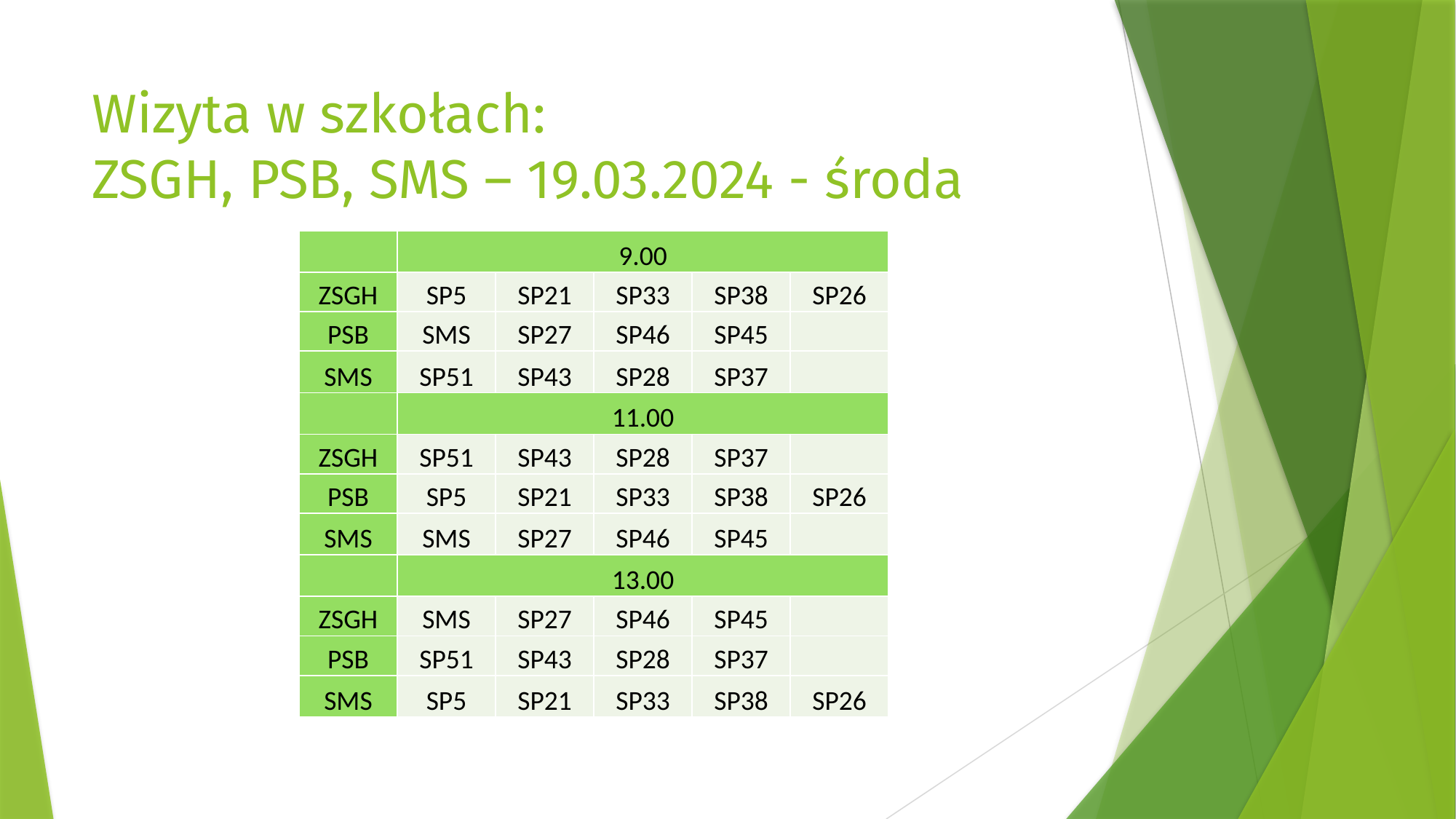

# Wizyta w szkołach: ZSGH, PSB, SMS – 19.03.2024 - środa
|  | 9.00 |  |  |  |  |
| --- | --- | --- | --- | --- | --- |
| ZSGH | SP5 | SP21 | SP33 | SP38 | SP26 |
| PSB | SMS | SP27 | SP46 | SP45 |  |
| SMS | SP51 | SP43 | SP28 | SP37 |  |
|  | 11.00 |  |  |  |  |
| ZSGH | SP51 | SP43 | SP28 | SP37 |  |
| PSB | SP5 | SP21 | SP33 | SP38 | SP26 |
| SMS | SMS | SP27 | SP46 | SP45 |  |
|  | 13.00 |  |  |  |  |
| ZSGH | SMS | SP27 | SP46 | SP45 |  |
| PSB | SP51 | SP43 | SP28 | SP37 |  |
| SMS | SP5 | SP21 | SP33 | SP38 | SP26 |